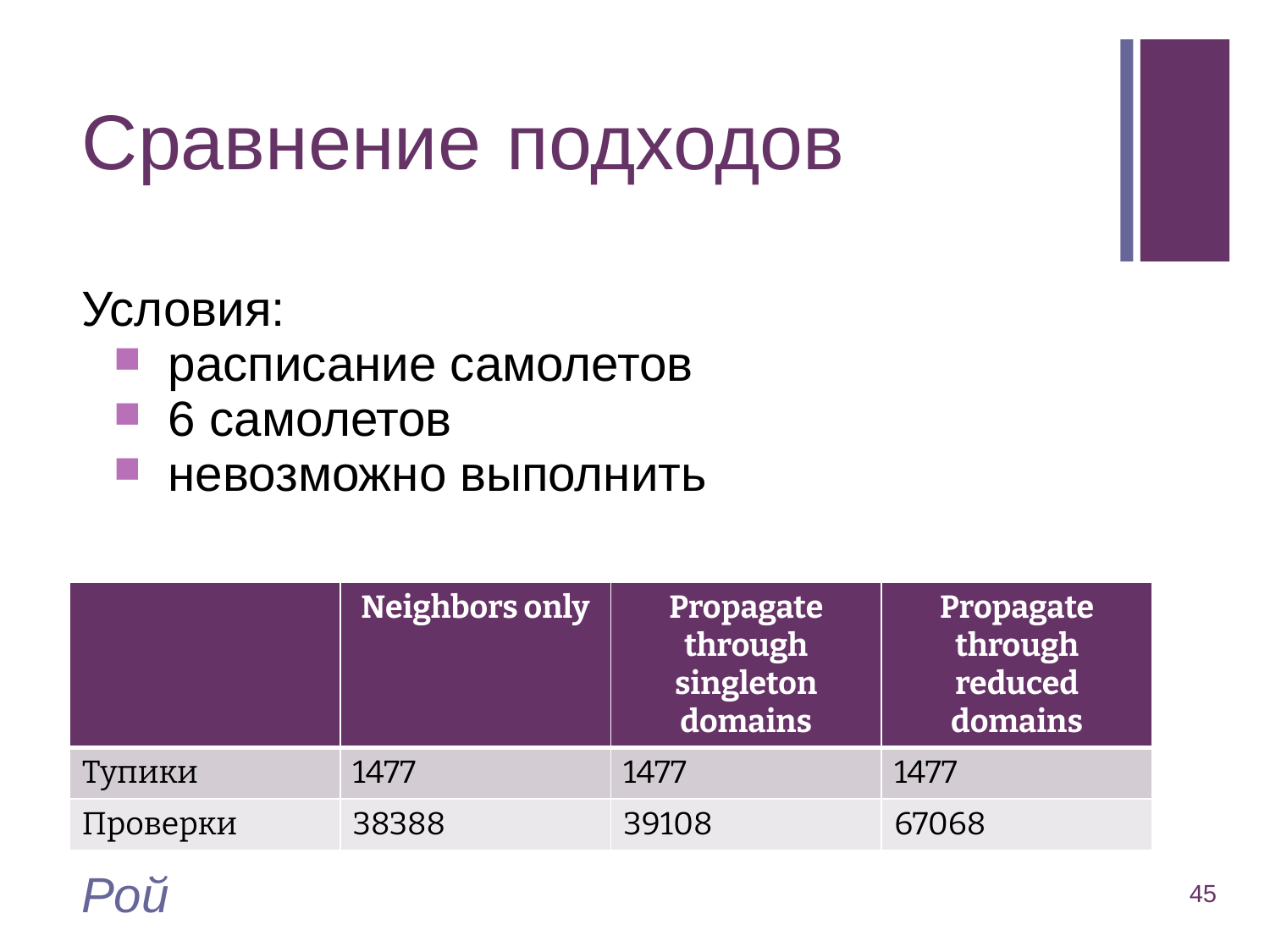

# Сравнение подходов
Условия:
расписание самолетов
6 самолетов
невозможно выполнить

|  | Neighbors only | Propagate through singleton domains | Propagate through reduced domains |
| --- | --- | --- | --- |
| Тупики | 1477 | 1477 | 1477 |
| Проверки | 38388 | 39108 | 67068 |
Рой
45